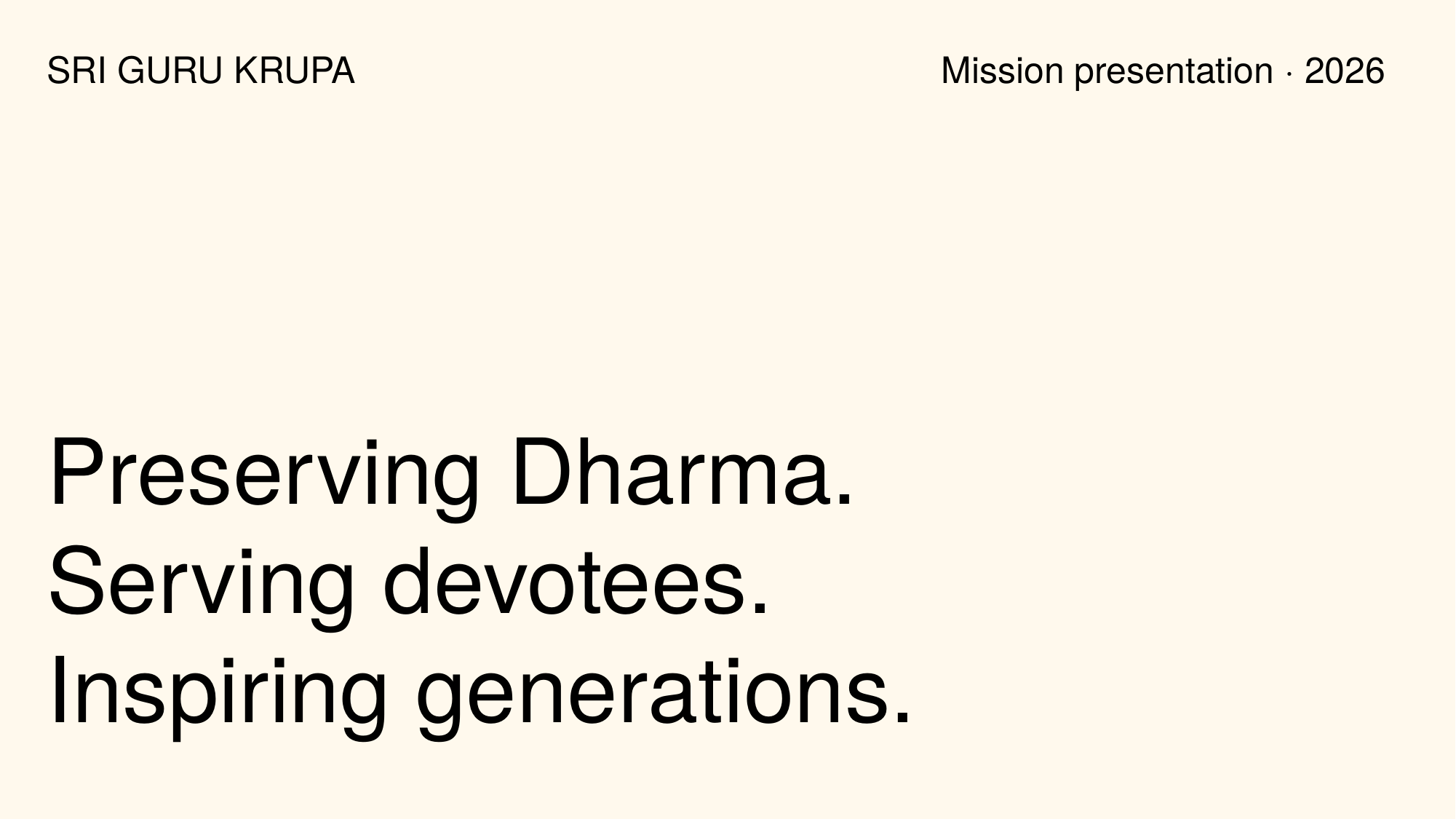

SRI GURU KRUPA
Mission presentation · 2026
Preserving Dharma.
Serving devotees.
Inspiring generations.